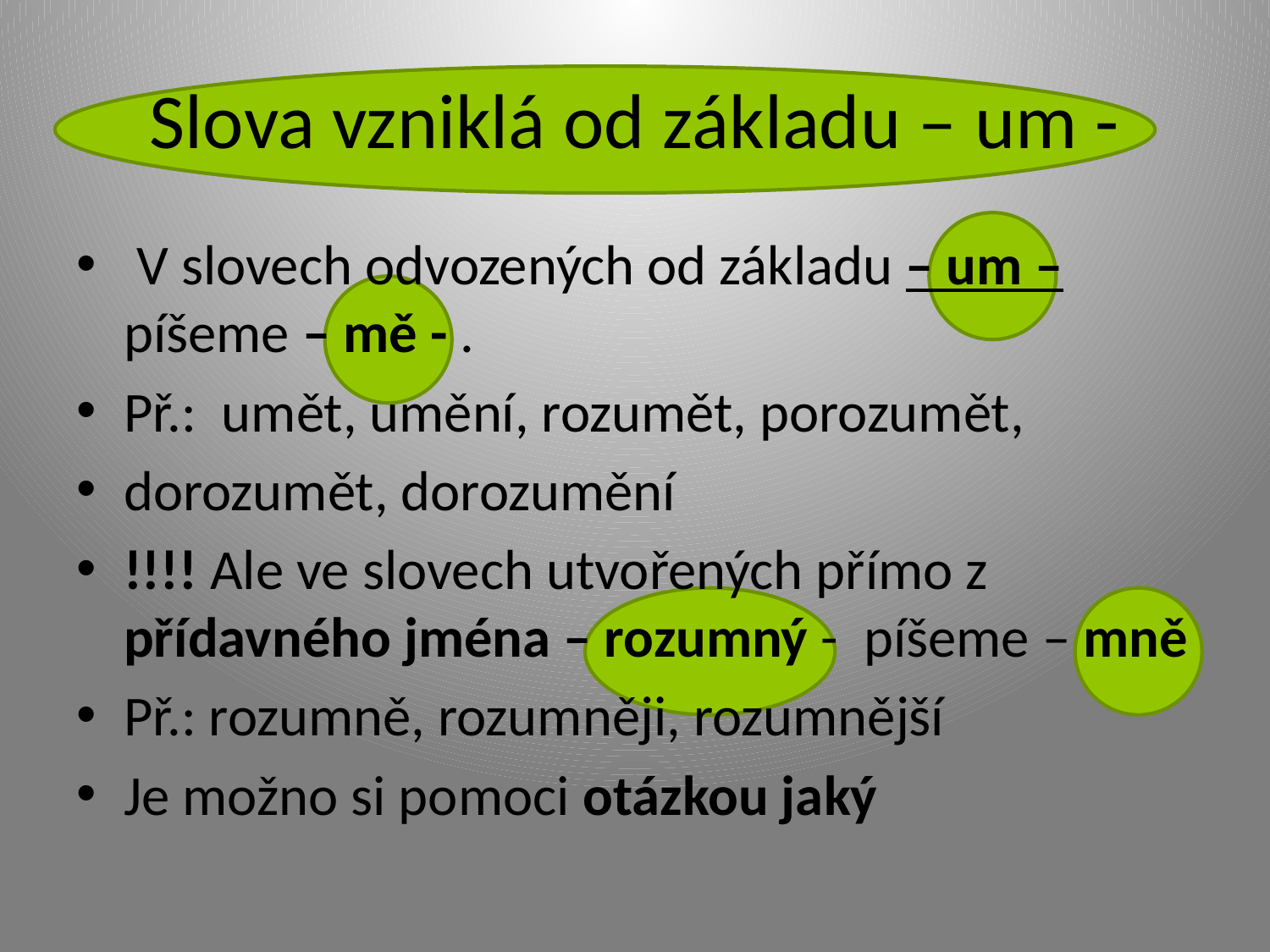

# Slova vzniklá od základu – um -

 V slovech odvozených od základu – um – píšeme – mě - .
Př.:  umět, umění, rozumět, porozumět,
dorozumět, dorozumění
!!!! Ale ve slovech utvořených přímo z přídavného jména – rozumný -  píšeme – mně
Př.: rozumně, rozumněji, rozumnější
Je možno si pomoci otázkou jaký